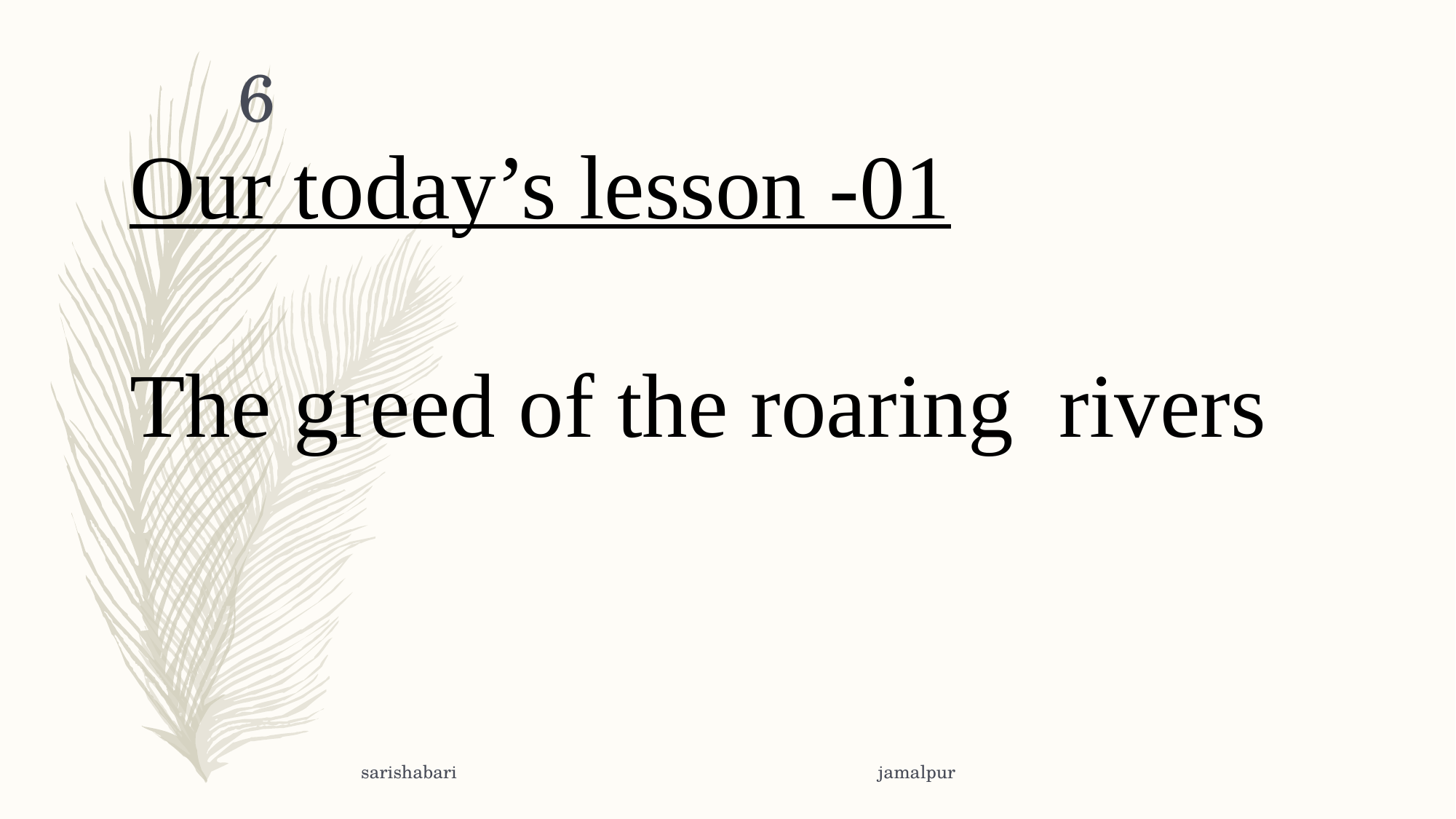

6
Our today’s lesson -01

The greed of the roaring  rivers
sarishabari                                                                                   jamalpur